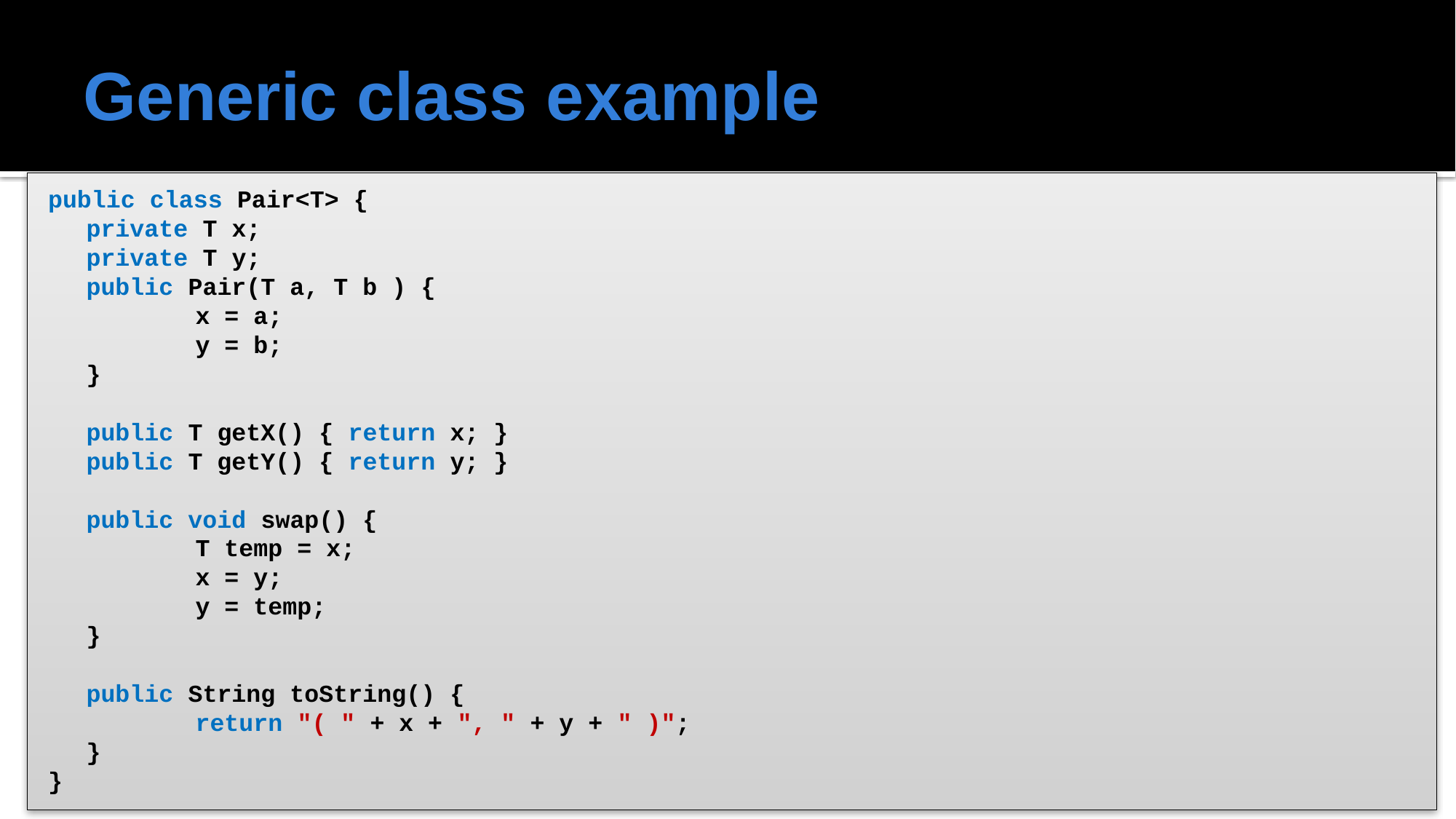

# Generic class example
public class Pair<T> {
	private T x;
	private T y;
	public Pair(T a, T b ) {
		x = a;
		y = b;
	}

	public T getX() { return x; }
	public T getY() { return y; }

	public void swap() {
		T temp = x;
		x = y;
		y = temp;
	}

	public String toString() {
		return "( " + x + ", " + y + " )";
	}
}